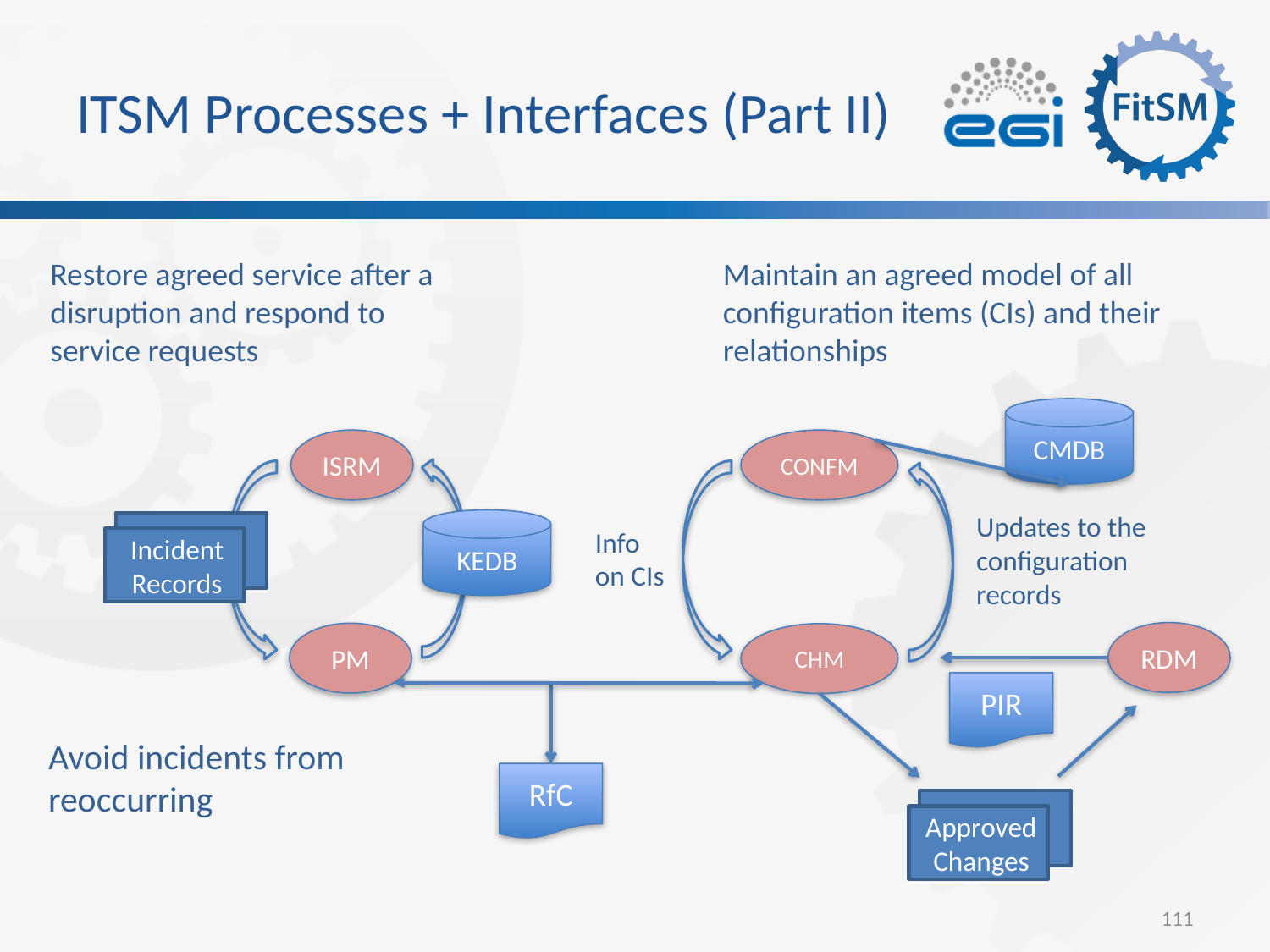

# ITSM Processes + Interfaces (Part II)
Restore agreed service after a disruption and respond to service requests
Maintain an agreed model of all configuration items (CIs) and their relationships
CMDB
ISRM
CONFM

Updates to the configuration records
KEDB

Incident Records
Info on CIs
RDM
PM
CHM
PIR
Avoid incidents from reoccurring
RfC

Approved Changes
111